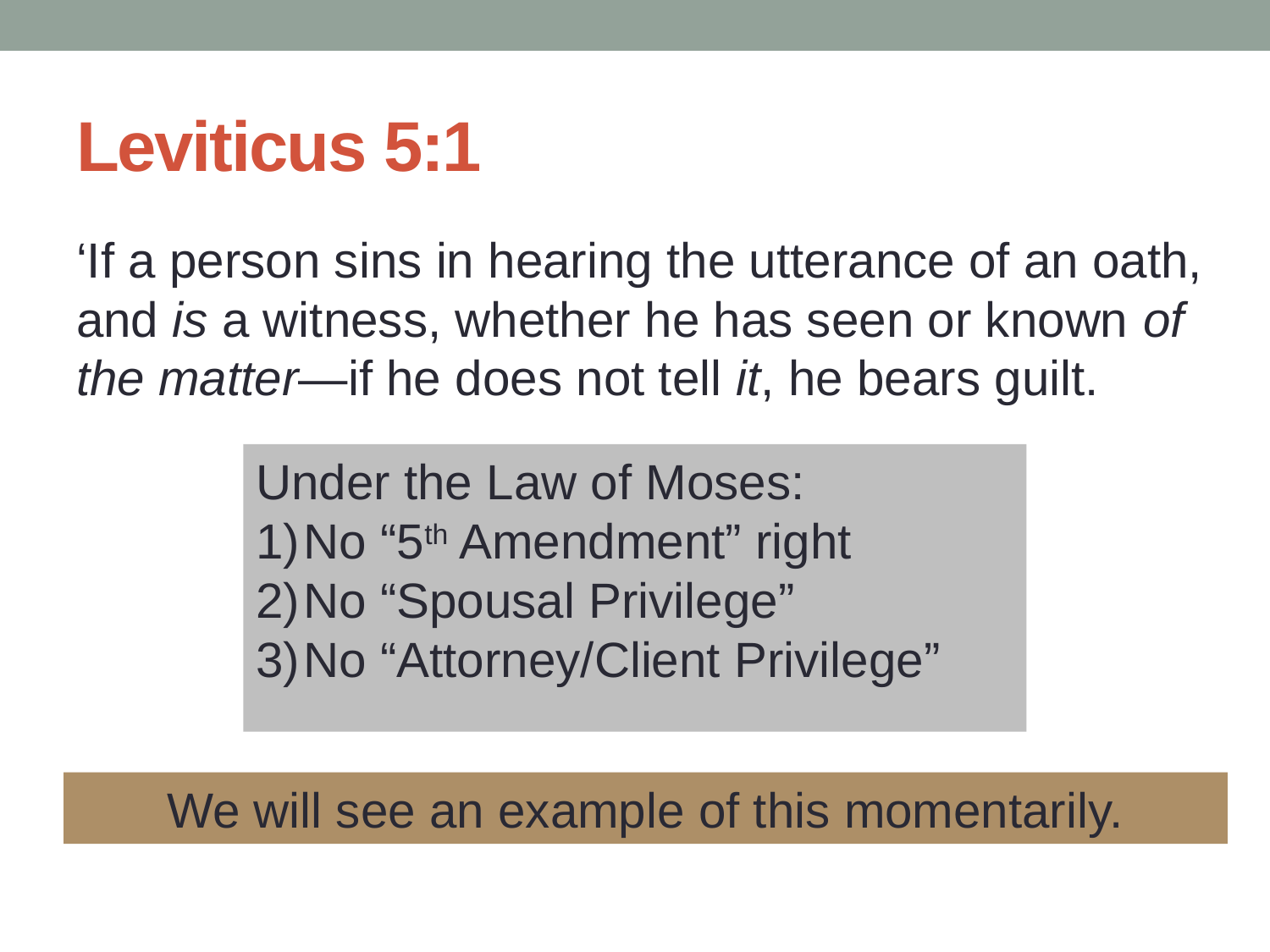

# Leviticus 5:1
‘If a person sins in hearing the utterance of an oath, and is a witness, whether he has seen or known of the matter—if he does not tell it, he bears guilt.
Under the Law of Moses:
No “5th Amendment” right
No “Spousal Privilege”
No “Attorney/Client Privilege”

We will see an example of this momentarily.